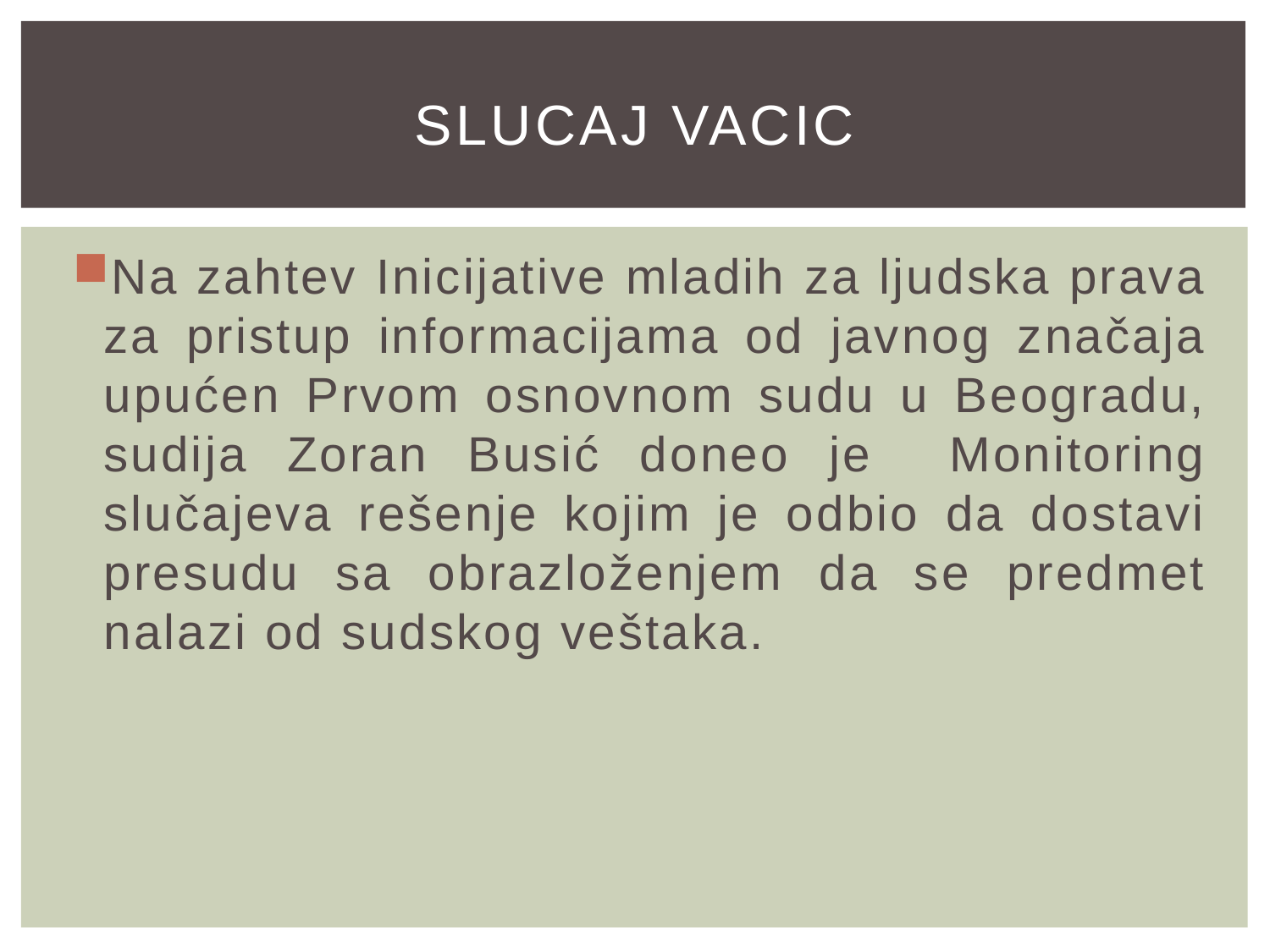

# Slucaj vacic
Na zahtev Inicijative mladih za ljudska prava za pristup informacijama od javnog značaja upućen Prvom osnovnom sudu u Beogradu, sudija Zoran Busić doneo je  Monitoring slučajeva rešenje kojim je odbio da dostavi presudu sa obrazloženjem da se predmet nalazi od sudskog veštaka.